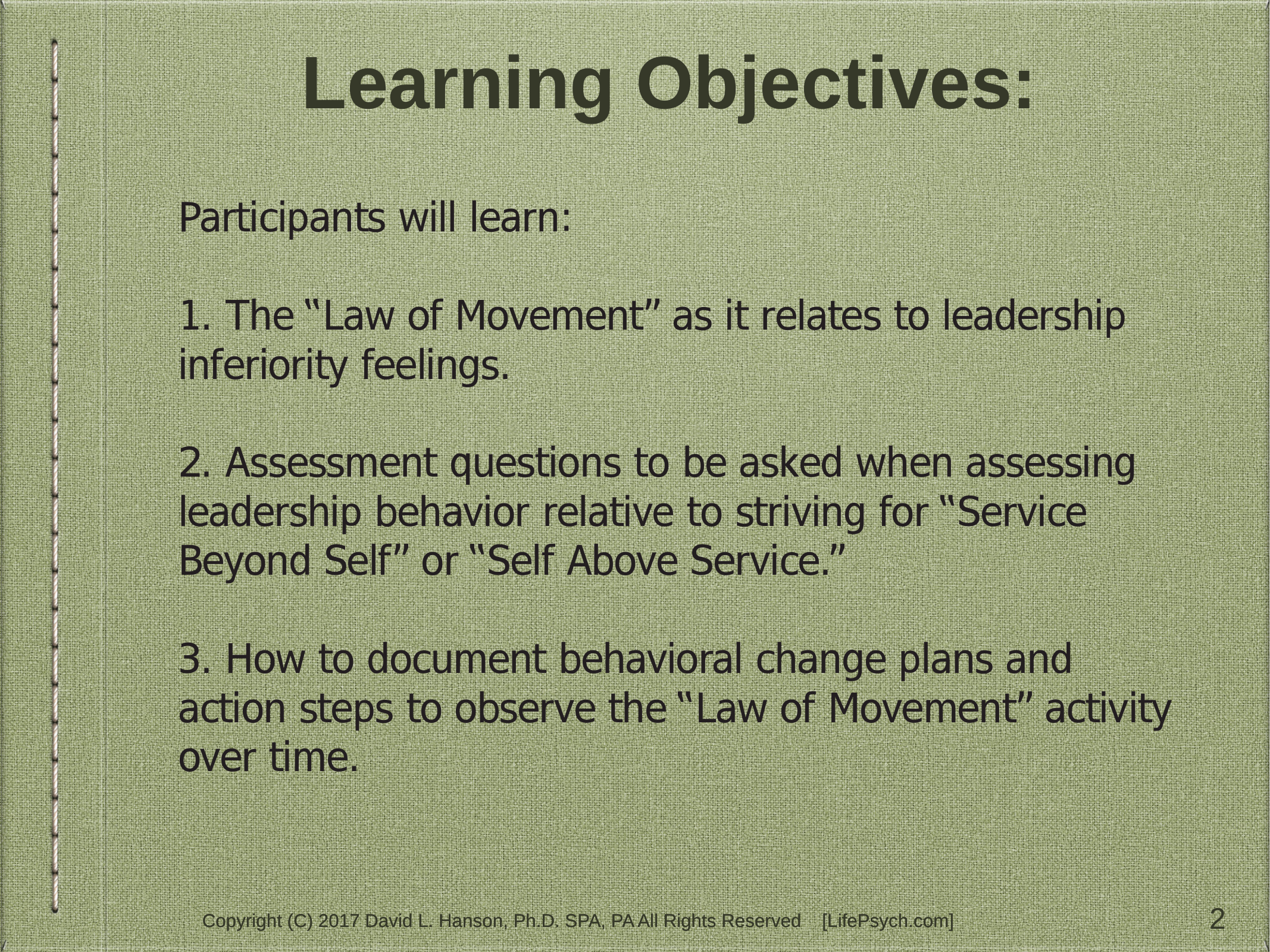

# Learning Objectives:

Participants will learn:

1. The “Law of Movement” as it relates to leadership inferiority feelings.

2. Assessment questions to be asked when assessing leadership behavior relative to striving for “Service Beyond Self” or “Self Above Service.”

3. How to document behavioral change plans and action steps to observe the “Law of Movement” activity over time.
2
Copyright (C) 2017 David L. Hanson, Ph.D. SPA, PA All Rights Reserved    [LifePsych.com]